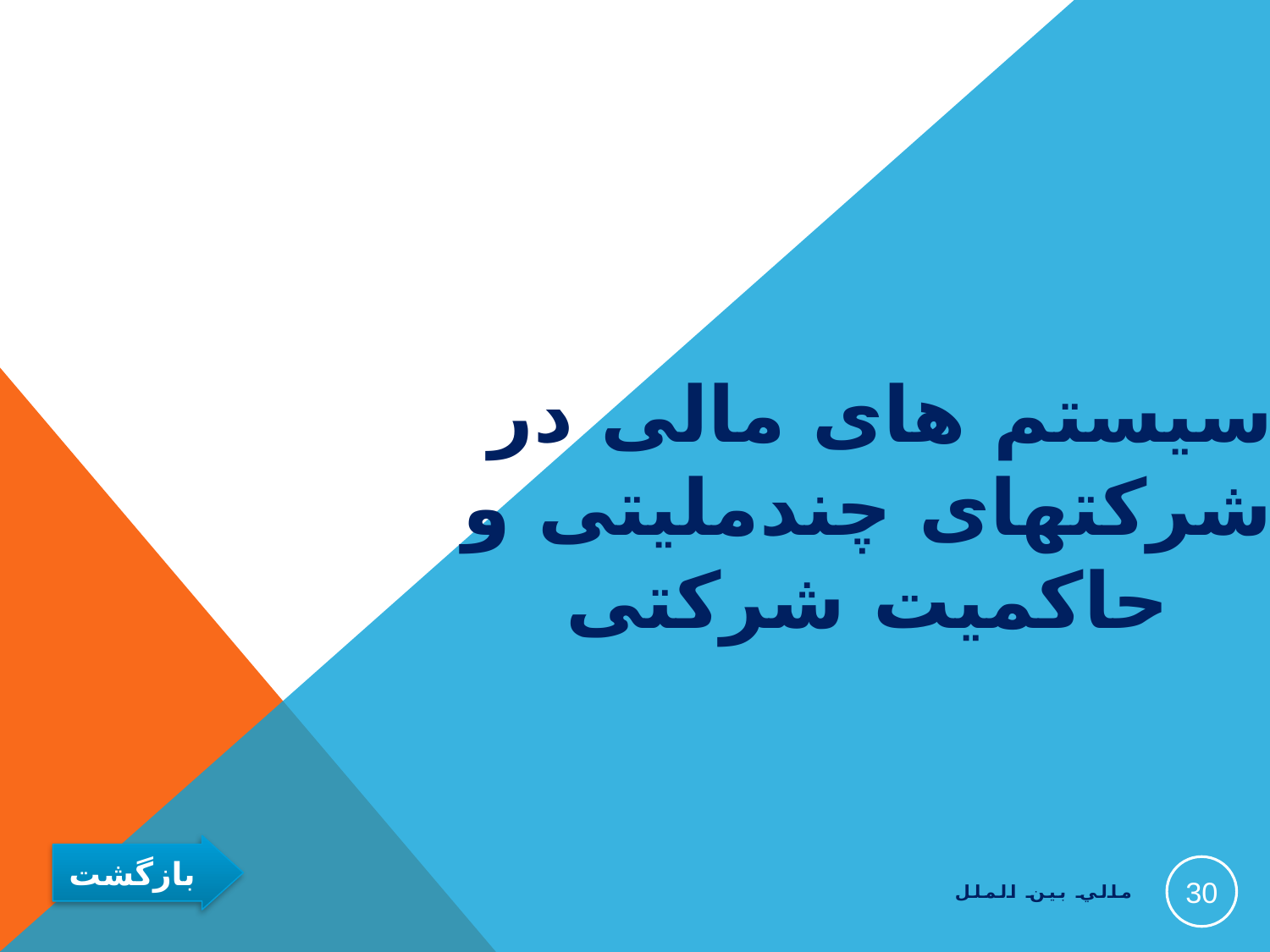

#

سیستم های مالی در
شرکتهای چندملیتی و
حاکمیت شرکتی
بازگشت
30
مالي بين الملل